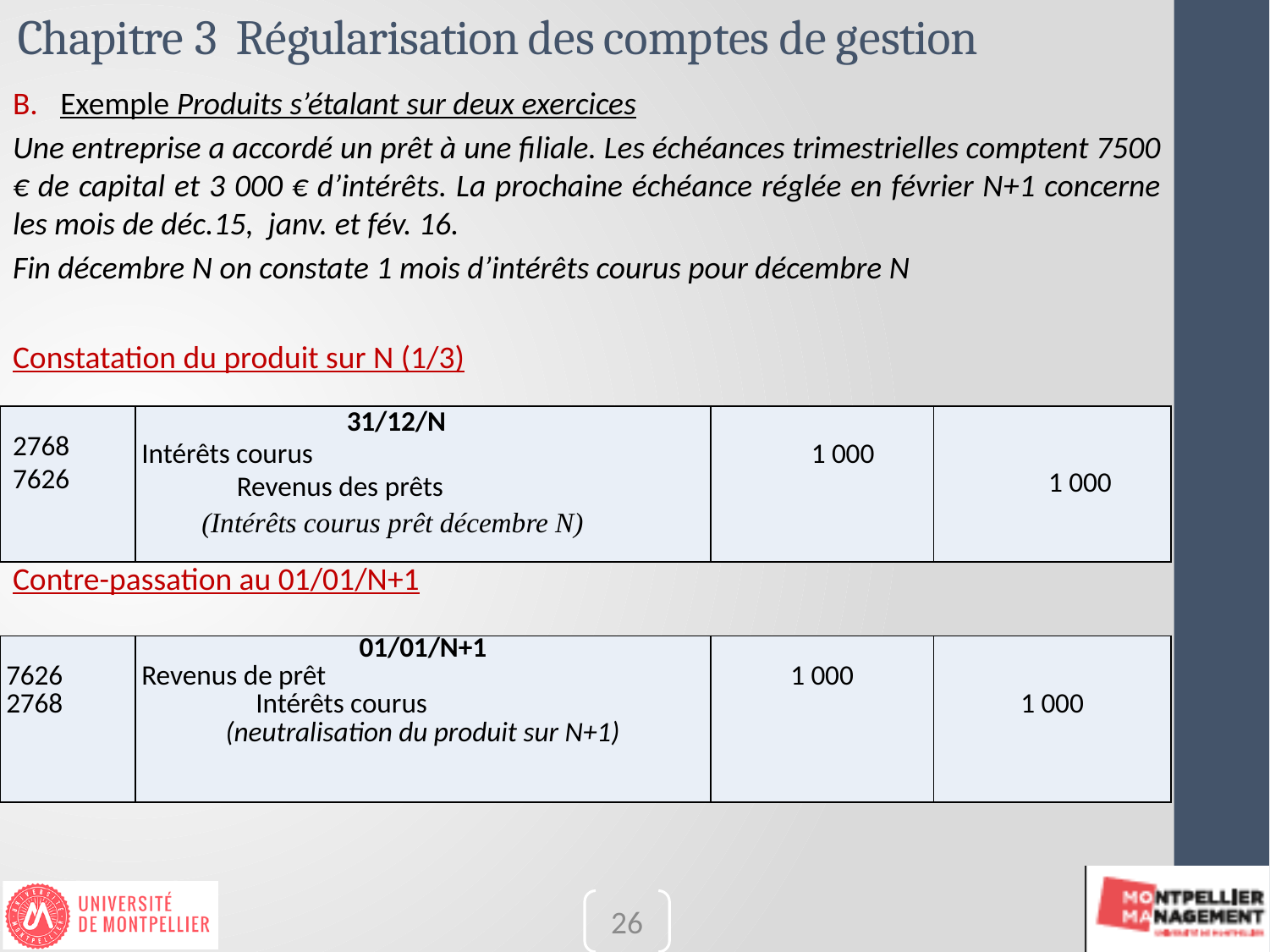

# Chapitre 3  Régularisation des comptes de gestion
Exemple Produits s’étalant sur deux exercices
Une entreprise a accordé un prêt à une filiale. Les échéances trimestrielles comptent 7500 € de capital et 3 000 € d’intérêts. La prochaine échéance réglée en février N+1 concerne les mois de déc.15,  janv. et fév. 16.
Fin décembre N on constate 1 mois d’intérêts courus pour décembre N

Constatation du produit sur N (1/3)

Contre-passation au 01/01/N+1

| 2768 7626 | 31/12/N Intérêts courus Revenus des prêts (Intérêts courus prêt décembre N) | 1 000 | 1 000 |
| --- | --- | --- | --- |
| 7626 2768 | 01/01/N+1 Revenus de prêt Intérêts courus (neutralisation du produit sur N+1) | 1 000 | 1 000 |
| --- | --- | --- | --- |
26